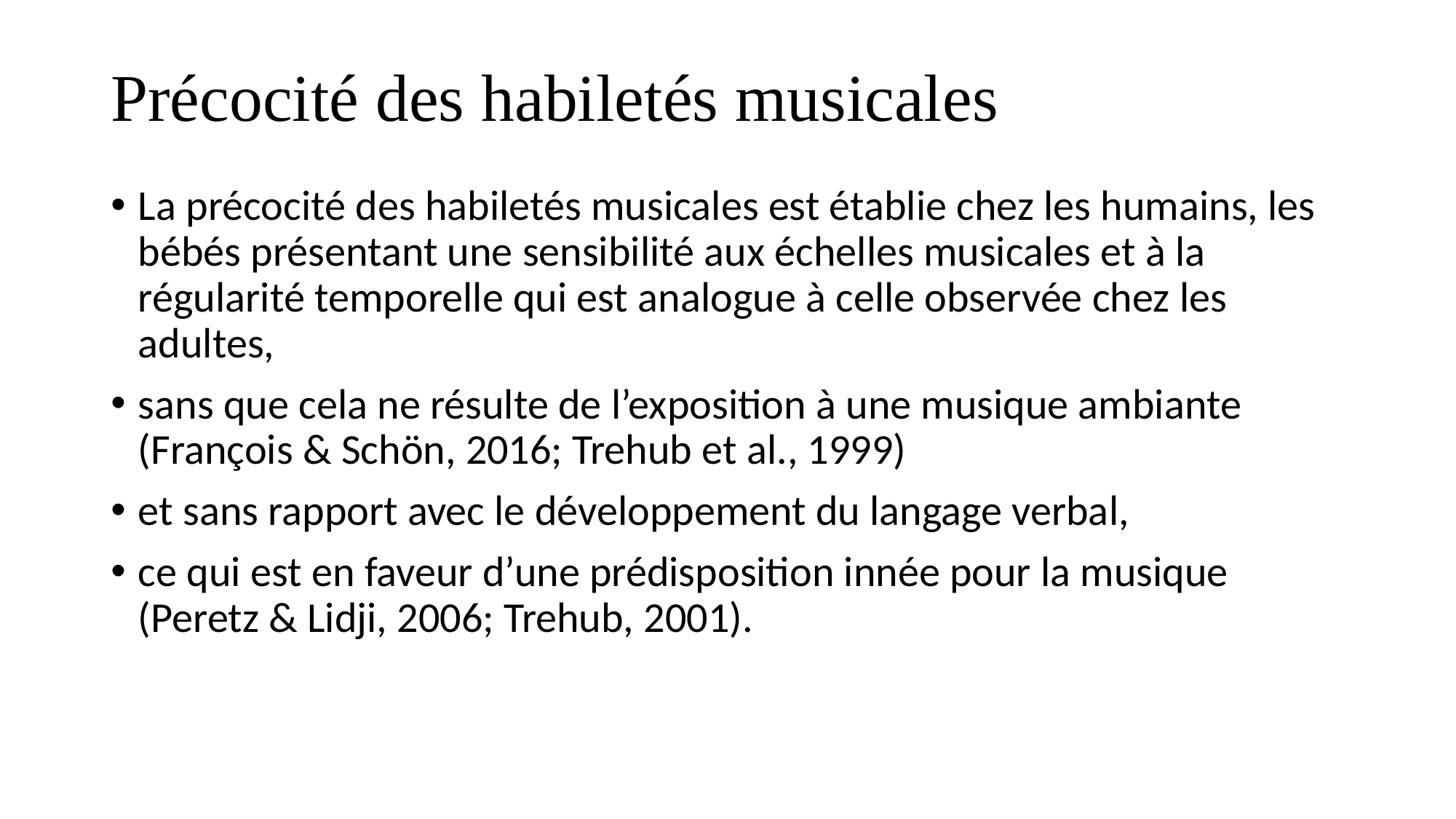

# Précocité des habiletés musicales
La précocité des habiletés musicales est établie chez les humains, les bébés présentant une sensibilité aux échelles musicales et à la régularité temporelle qui est analogue à celle observée chez les adultes,
sans que cela ne résulte de l’exposition à une musique ambiante (François & Schön, 2016; Trehub et al., 1999)
et sans rapport avec le développement du langage verbal,
ce qui est en faveur d’une prédisposition innée pour la musique (Peretz & Lidji, 2006; Trehub, 2001).